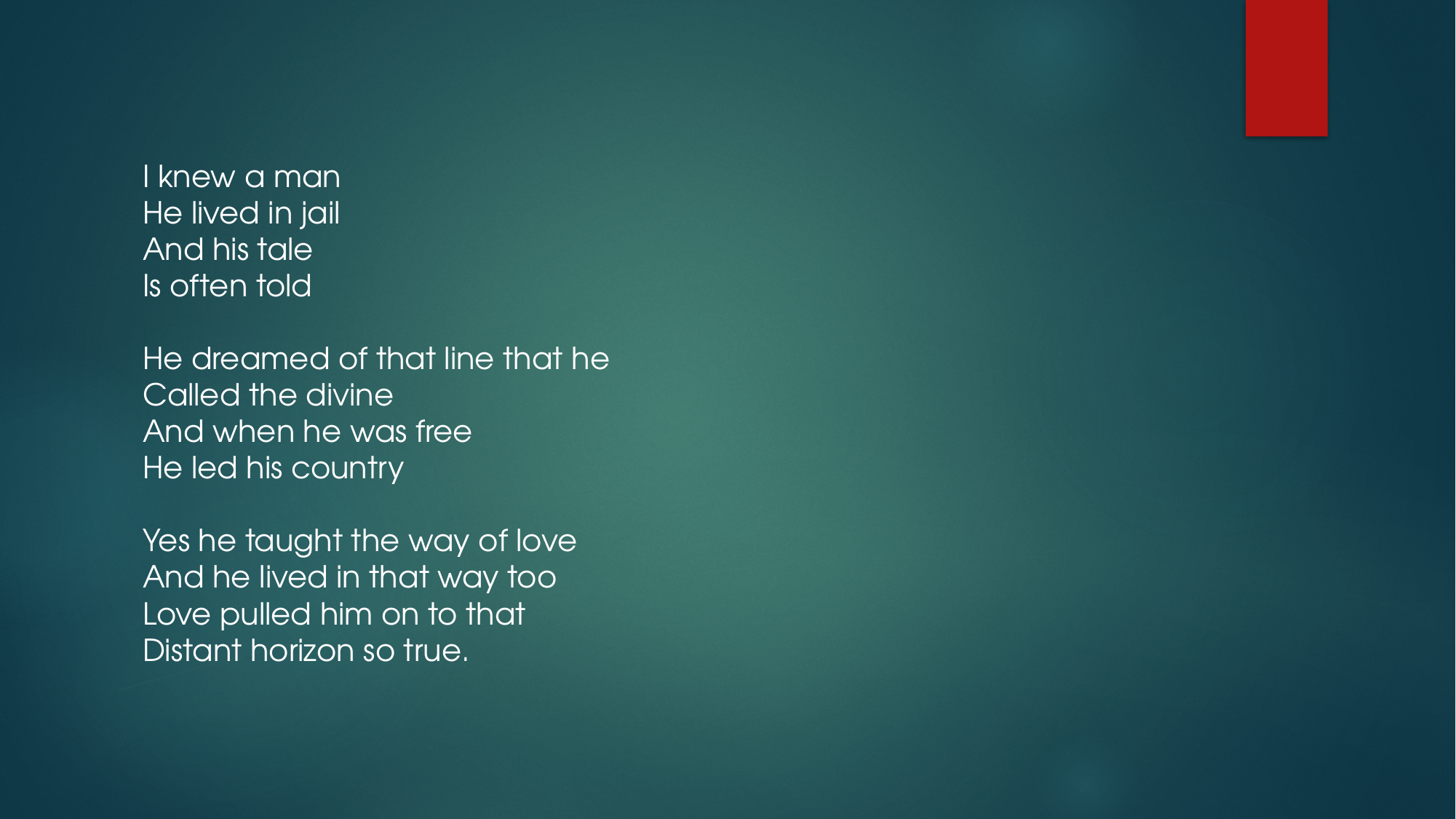

#
I knew a man
He lived in jail
And his tale
Is often told
He dreamed of that line that he
Called the divine
And when he was free
He led his country
Yes he taught the way of love
And he lived in that way too
Love pulled him on to that
Distant horizon so true.